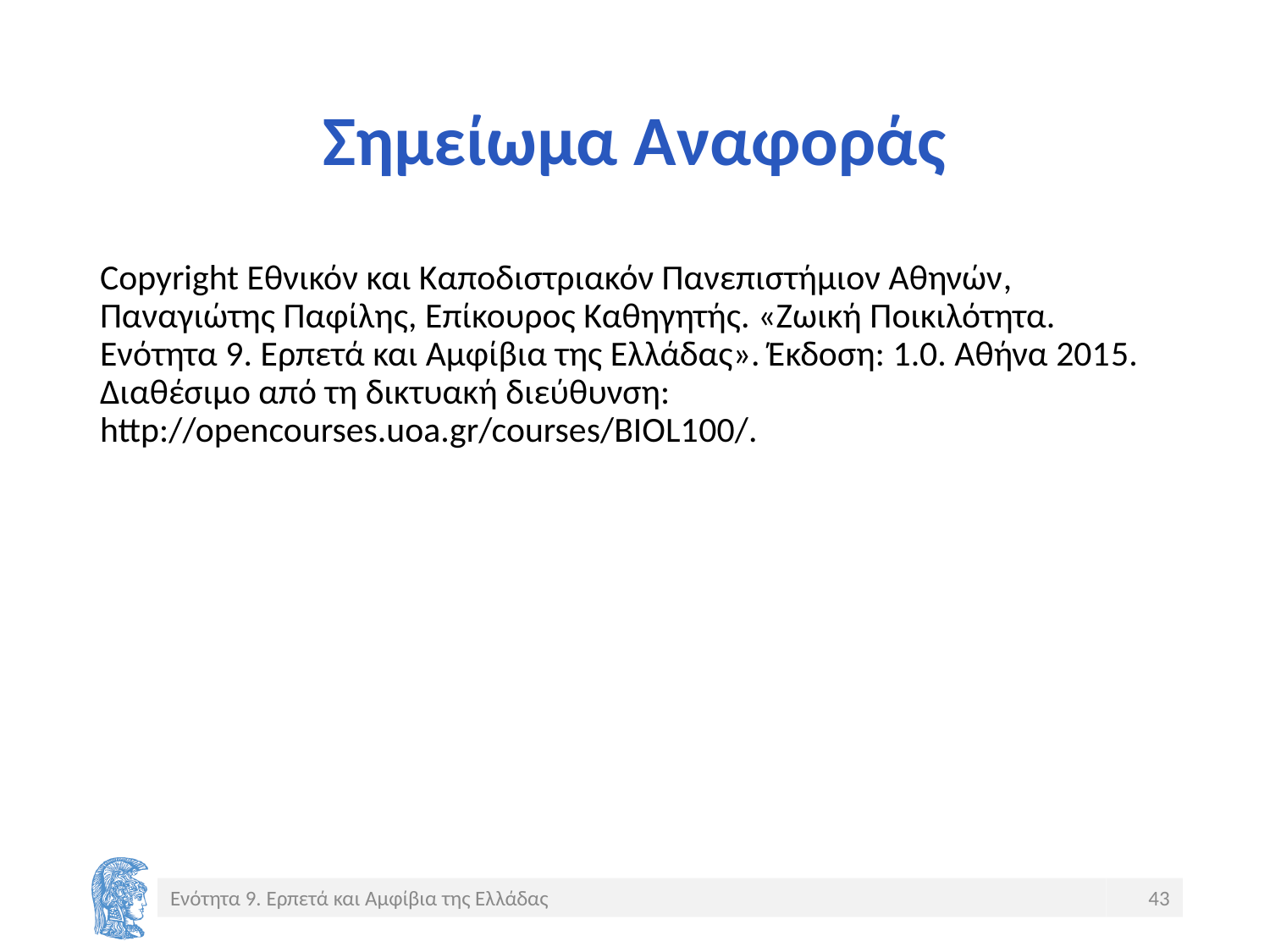

# Σημείωμα Αναφοράς
Copyright Εθνικόν και Καποδιστριακόν Πανεπιστήμιον Αθηνών, Παναγιώτης Παφίλης, Επίκουρος Καθηγητής. «Ζωική Ποικιλότητα. Ενότητα 9. Ερπετά και Αμφίβια της Ελλάδας». Έκδοση: 1.0. Αθήνα 2015. Διαθέσιμο από τη δικτυακή διεύθυνση: http://opencourses.uoa.gr/courses/BIOL100/.

Ενότητα 9. Ερπετά και Αμφίβια της Ελλάδας
43